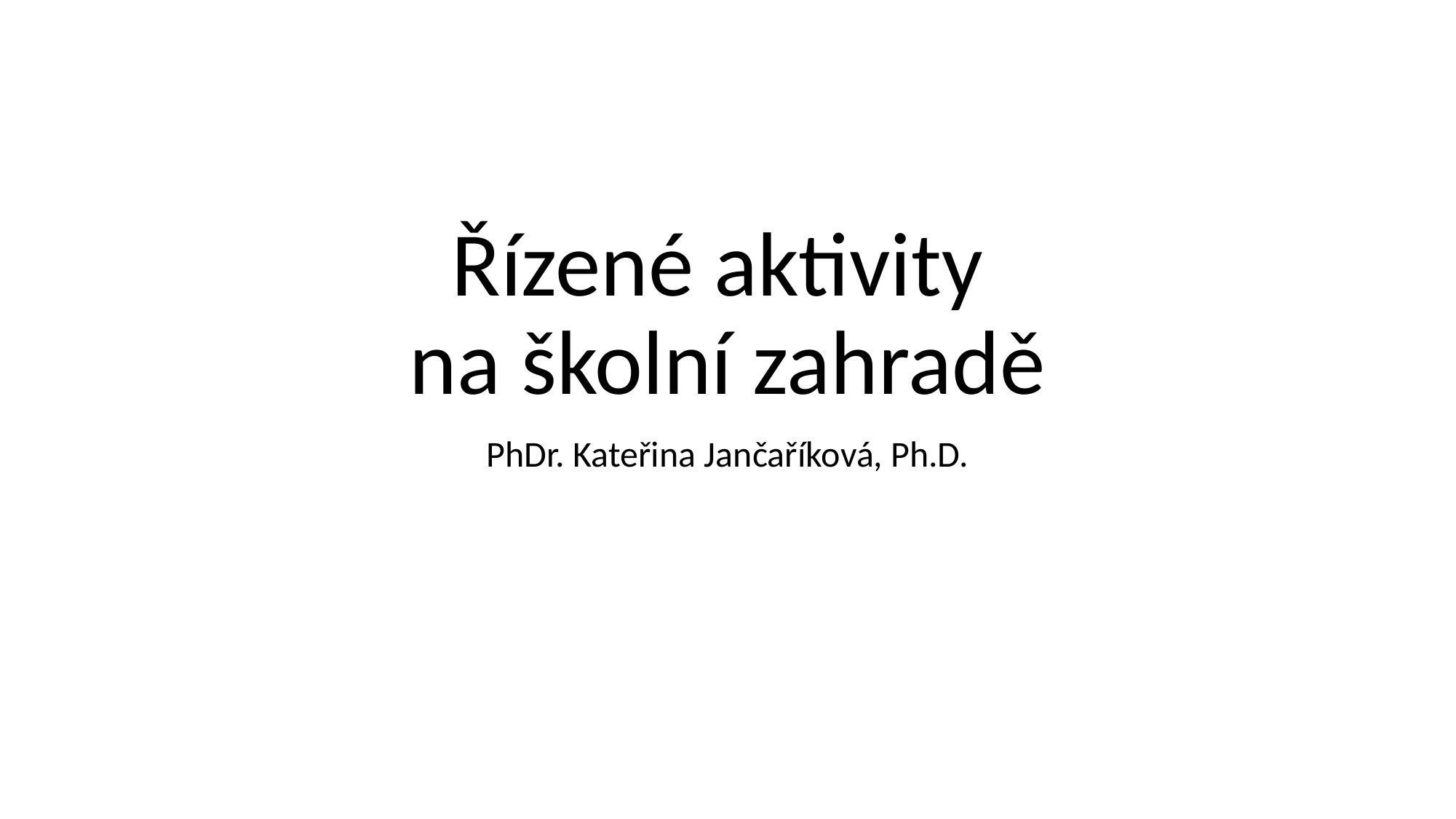

# Řízené aktivity na školní zahradě
PhDr. Kateřina Jančaříková, Ph.D.